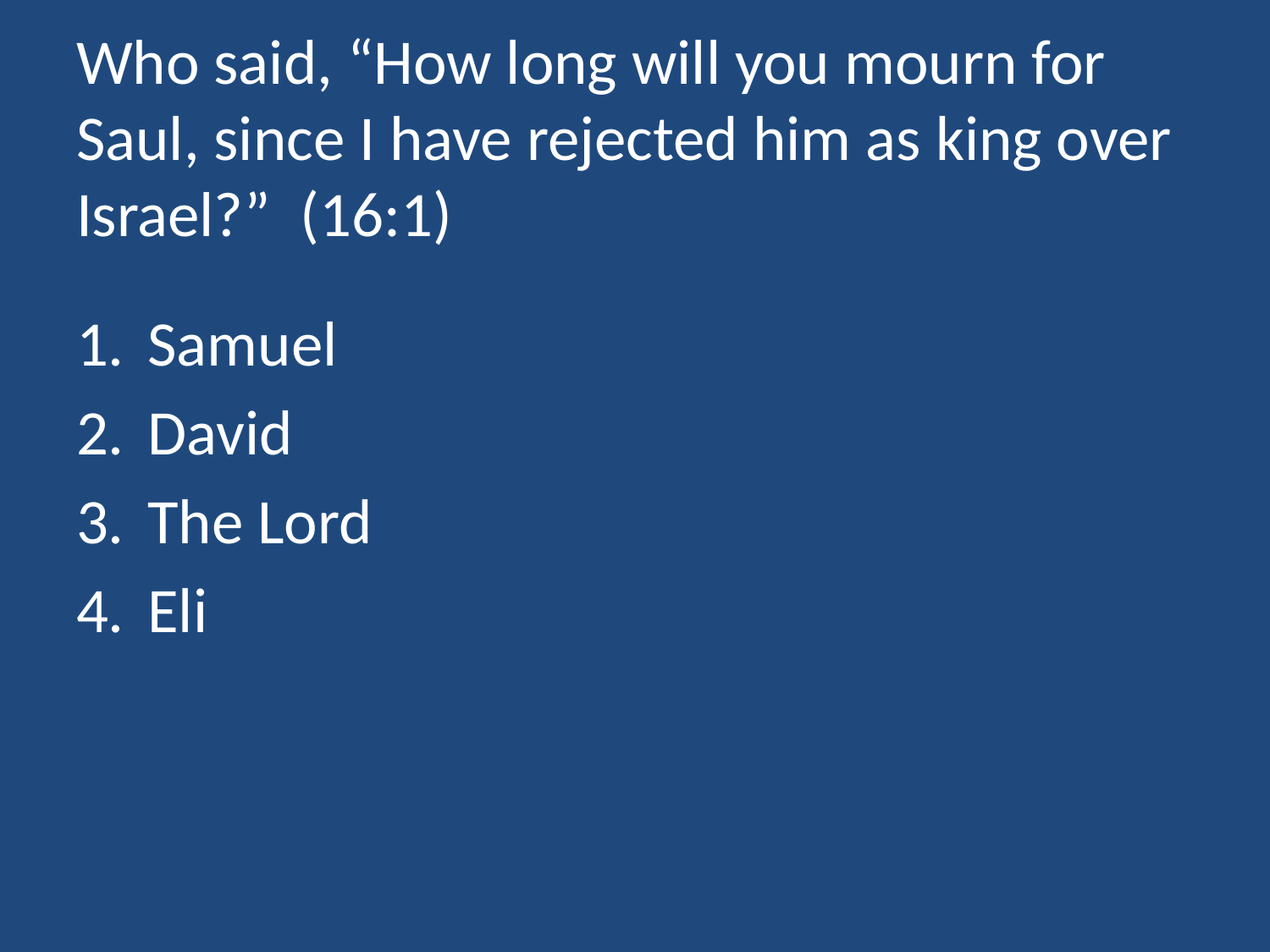

# Who said, “How long will you mourn for Saul, since I have rejected him as king over Israel?”  (16:1)
Samuel
David
The Lord
Eli